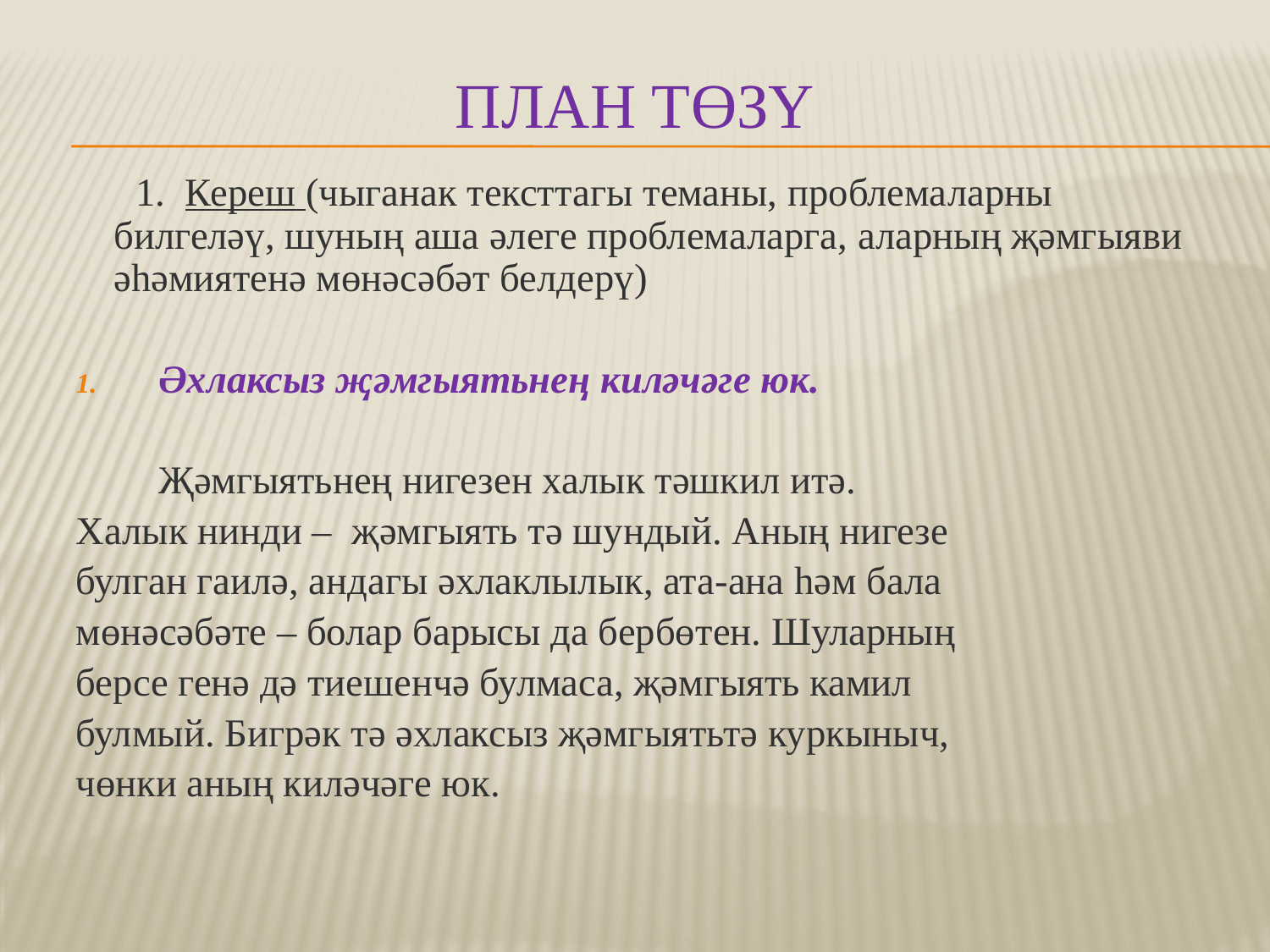

# План төзү
      1.  Кереш (чыганак тексттагы теманы, проблемаларны билгеләү, шуның аша әлеге проблемаларга, аларның җәмгыяви әһәмиятенә мөнәсәбәт белдерү)

Әхлаксыз җәмгыятьнең киләчәге юк.

	Җәмгыятьнең нигезен халык тәшкил итә.
Халык нинди –  җәмгыять тә шундый. Аның нигезе
булган гаилә, андагы әхлаклылык, ата-ана һәм бала
мөнәсәбәте – болар барысы да бербөтен. Шуларның
берсе генә дә тиешенчә булмаса, җәмгыять камил
булмый. Бигрәк тә әхлаксыз җәмгыятьтә куркыныч,
чөнки аның киләчәге юк.